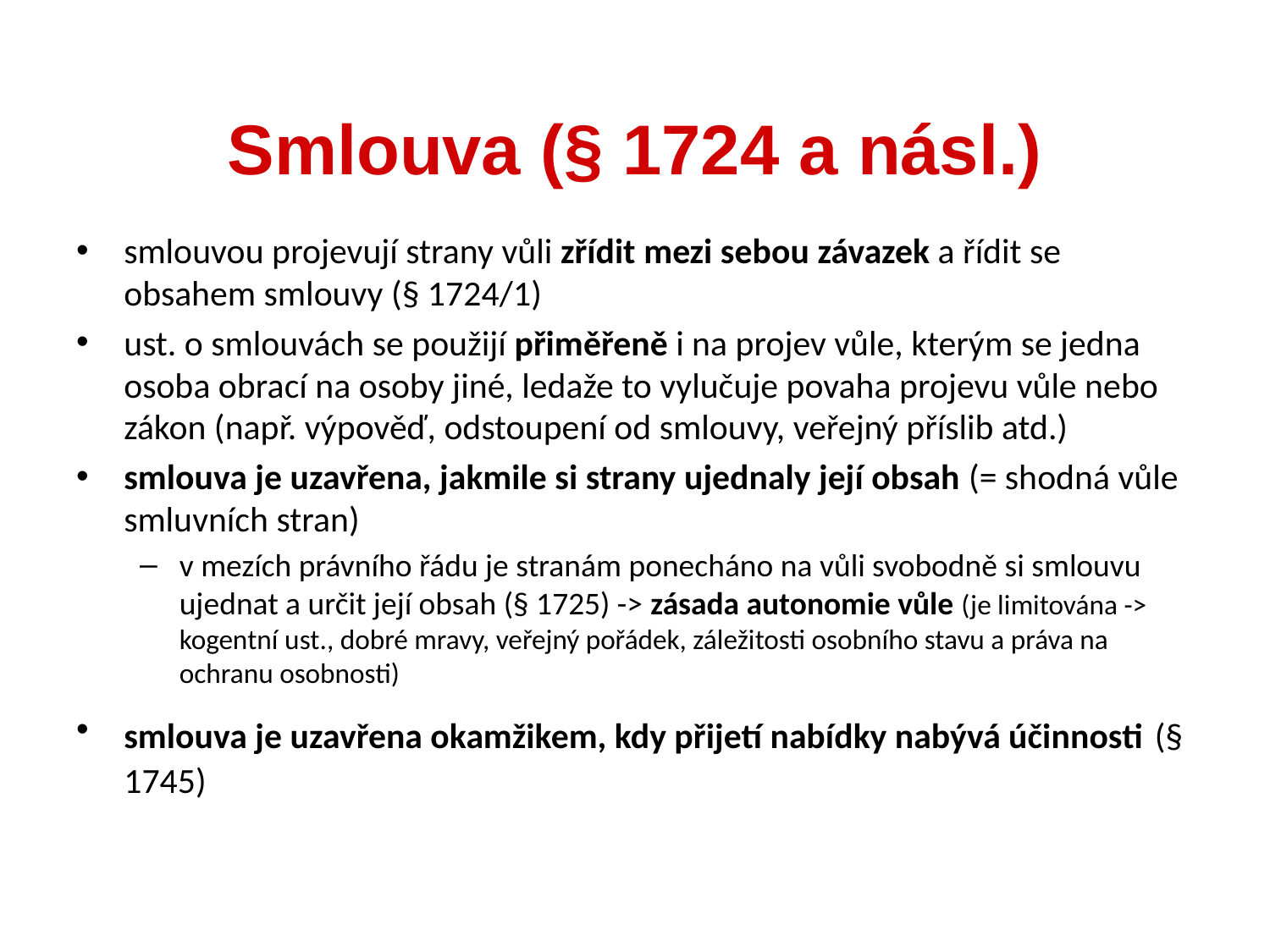

smlouvou projevují strany vůli zřídit mezi sebou závazek a řídit se obsahem smlouvy (§ 1724/1)
ust. o smlouvách se použijí přiměřeně i na projev vůle, kterým se jedna osoba obrací na osoby jiné, ledaže to vylučuje povaha projevu vůle nebo zákon (např. výpověď, odstoupení od smlouvy, veřejný příslib atd.)
smlouva je uzavřena, jakmile si strany ujednaly její obsah (= shodná vůle smluvních stran)
v mezích právního řádu je stranám ponecháno na vůli svobodně si smlouvu ujednat a určit její obsah (§ 1725) -> zásada autonomie vůle (je limitována -> kogentní ust., dobré mravy, veřejný pořádek, záležitosti osobního stavu a práva na ochranu osobnosti)
smlouva je uzavřena okamžikem, kdy přijetí nabídky nabývá účinnosti (§ 1745)

Smlouva (§ 1724 a násl.)